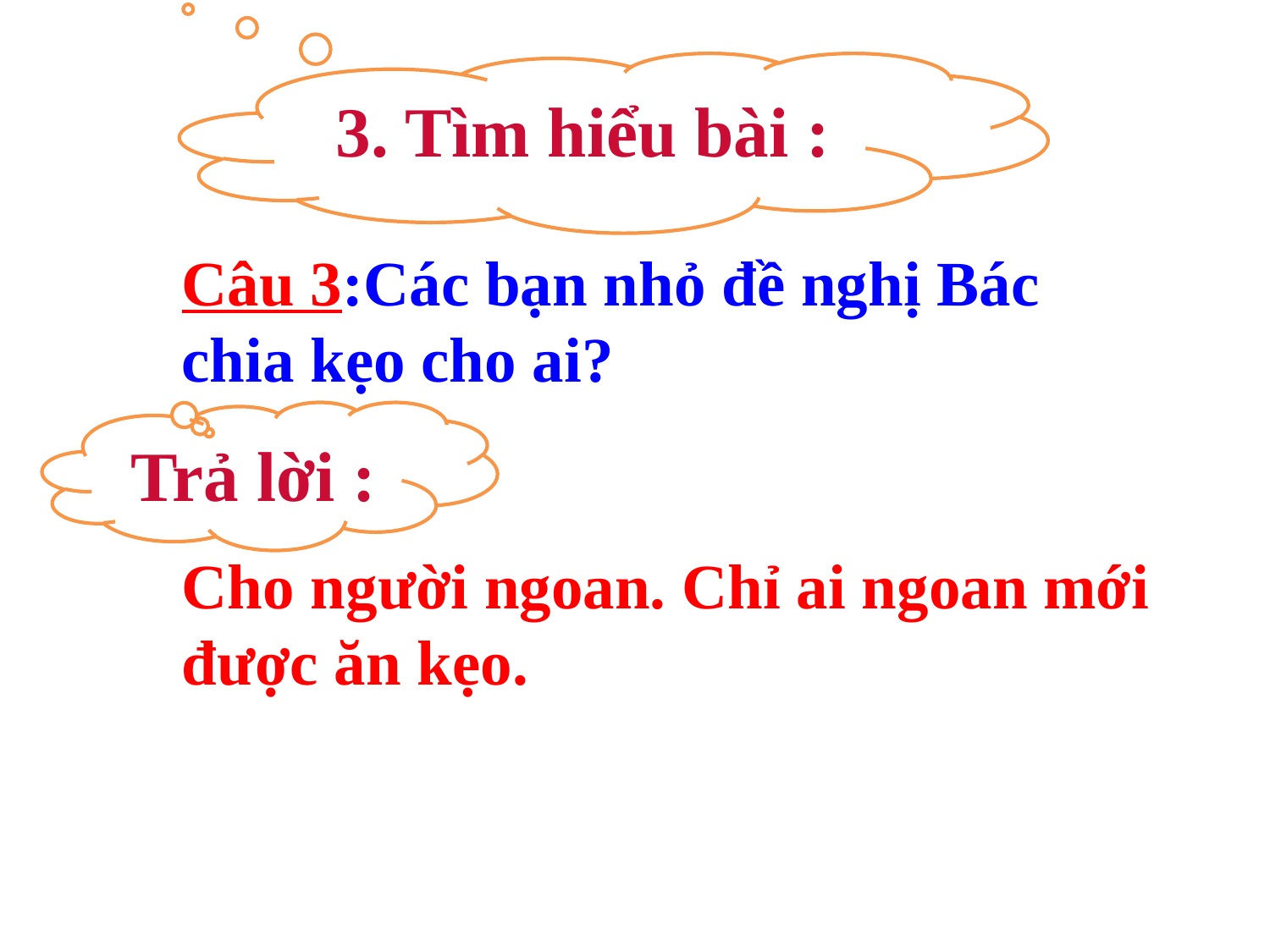

3. Tìm hiểu bài :
Câu 3:Các bạn nhỏ đề nghị Bác chia kẹo cho ai?
Trả lời :
Cho người ngoan. Chỉ ai ngoan mới được ăn kẹo.